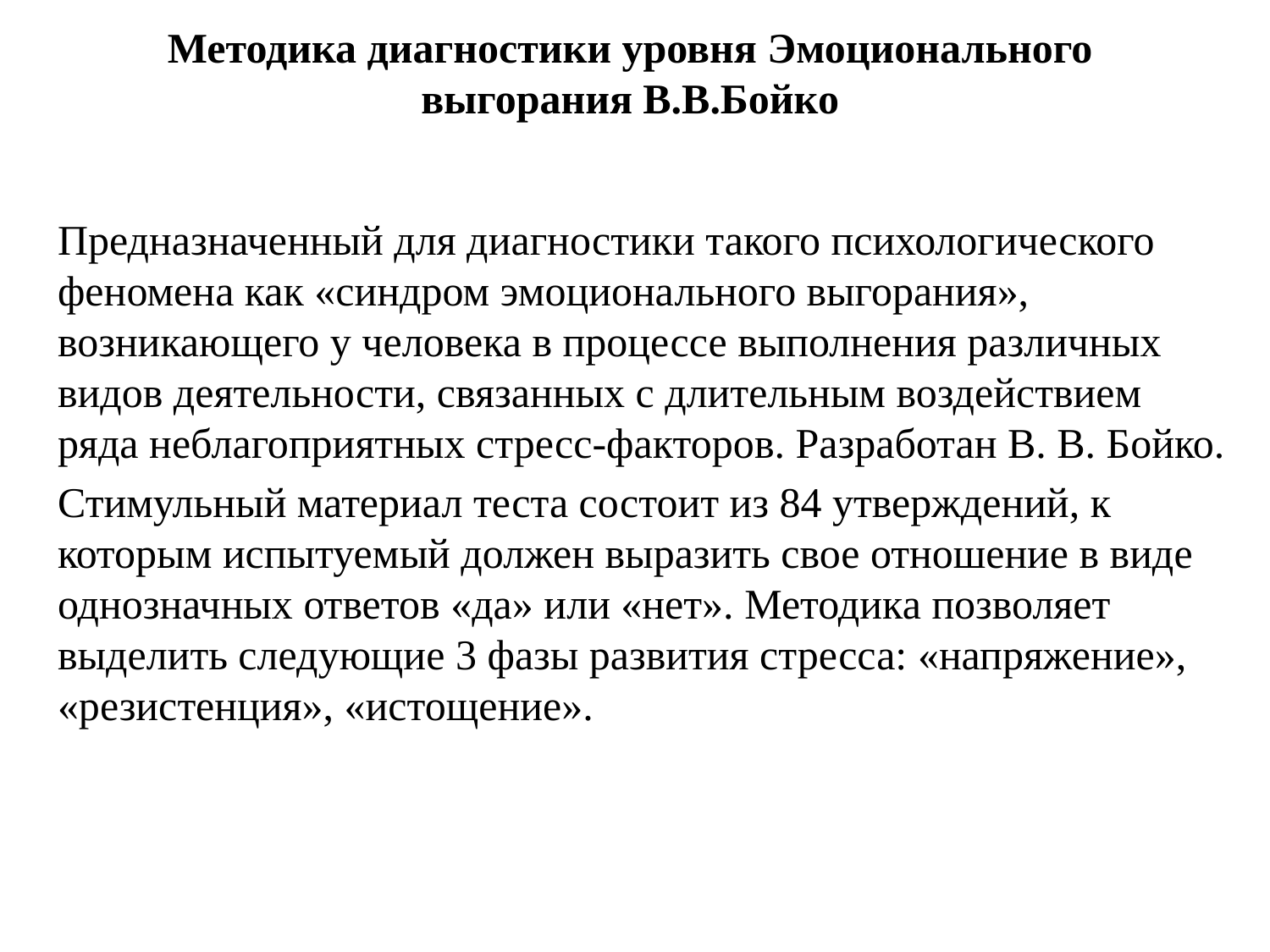

# Методика диагностики уровня Эмоционального выгорания В.В.Бойко
Предназначенный для диагностики такого психологического феномена как «синдром эмоционального выгорания», возникающего у человека в процессе выполнения различных видов деятельности, связанных с длительным воздействием ряда неблагоприятных стресс-факторов. Разработан В. В. Бойко.
Стимульный материал теста состоит из 84 утверждений, к которым испытуемый должен выразить свое отношение в виде однозначных ответов «да» или «нет». Методика позволяет выделить следующие 3 фазы развития стресса: «напряжение», «резистенция», «истощение».